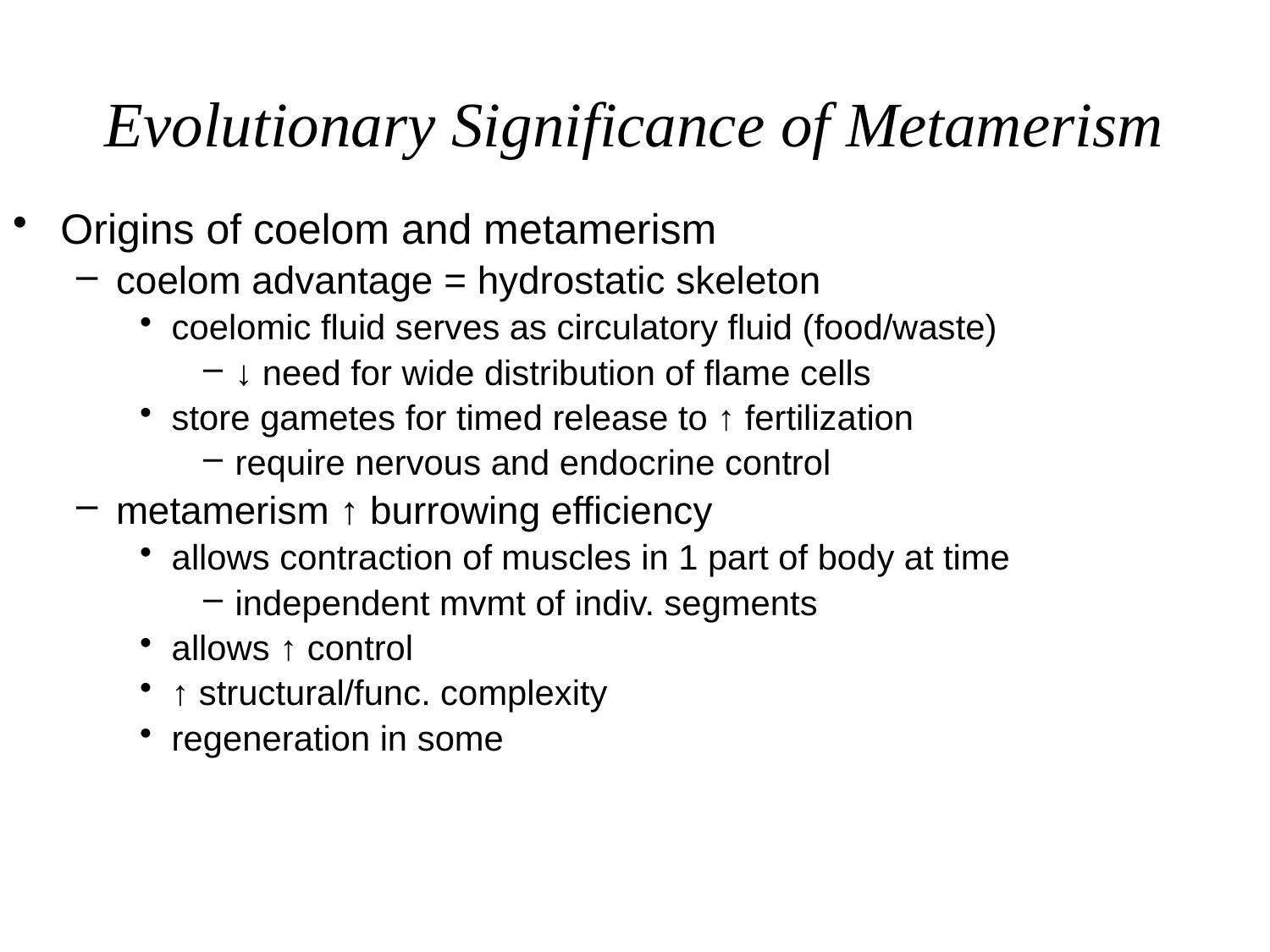

# Evolutionary Significance of Metamerism
Origins of coelom and metamerism
coelom advantage = hydrostatic skeleton
coelomic fluid serves as circulatory fluid (food/waste)
↓ need for wide distribution of flame cells
store gametes for timed release to ↑ fertilization
require nervous and endocrine control
metamerism ↑ burrowing efficiency
allows contraction of muscles in 1 part of body at time
independent mvmt of indiv. segments
allows ↑ control
↑ structural/func. complexity
regeneration in some